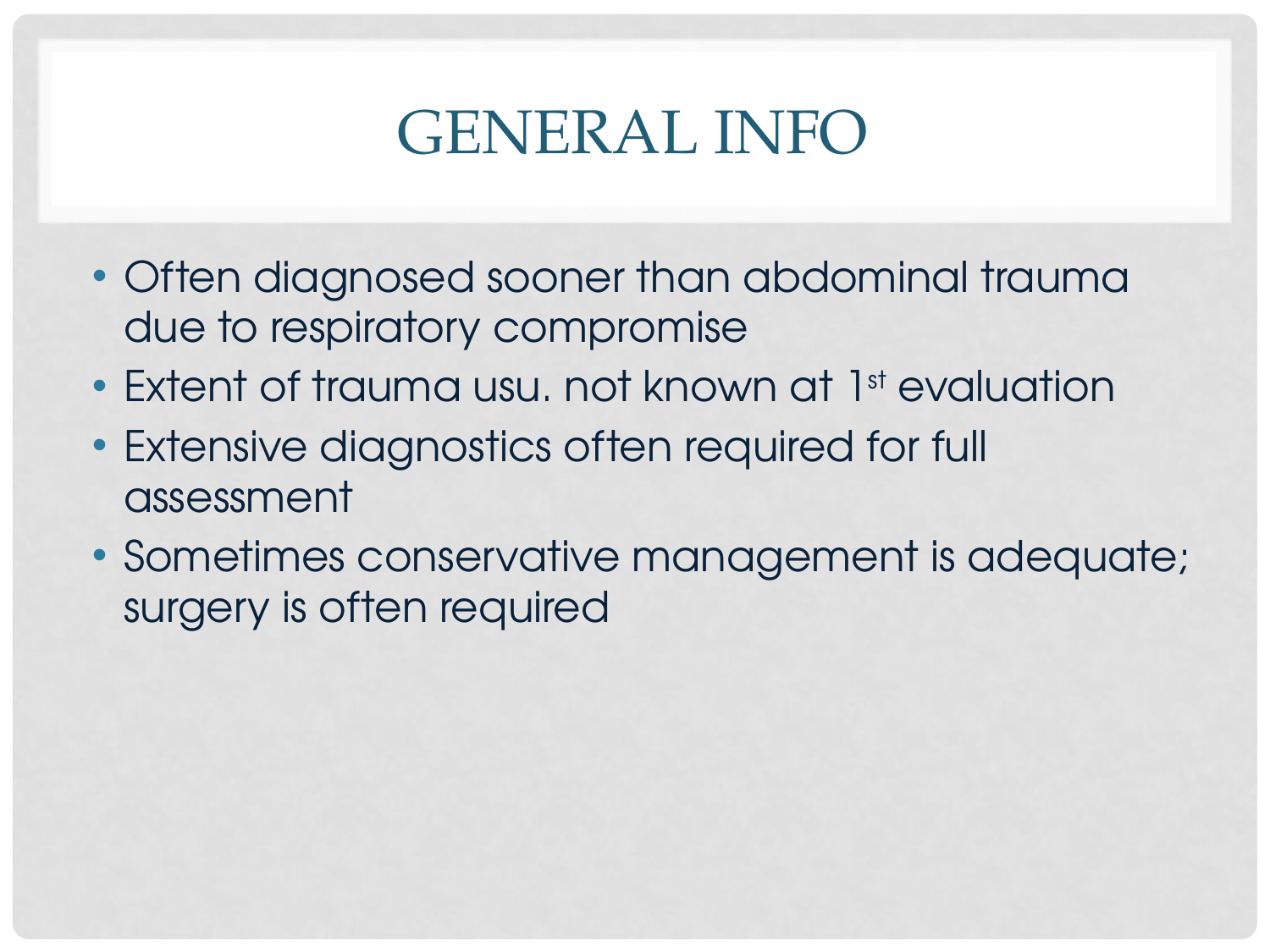

# General Info
Often diagnosed sooner than abdominal trauma due to respiratory compromise
Extent of trauma usu. not known at 1st evaluation
Extensive diagnostics often required for full assessment
Sometimes conservative management is adequate; surgery is often required